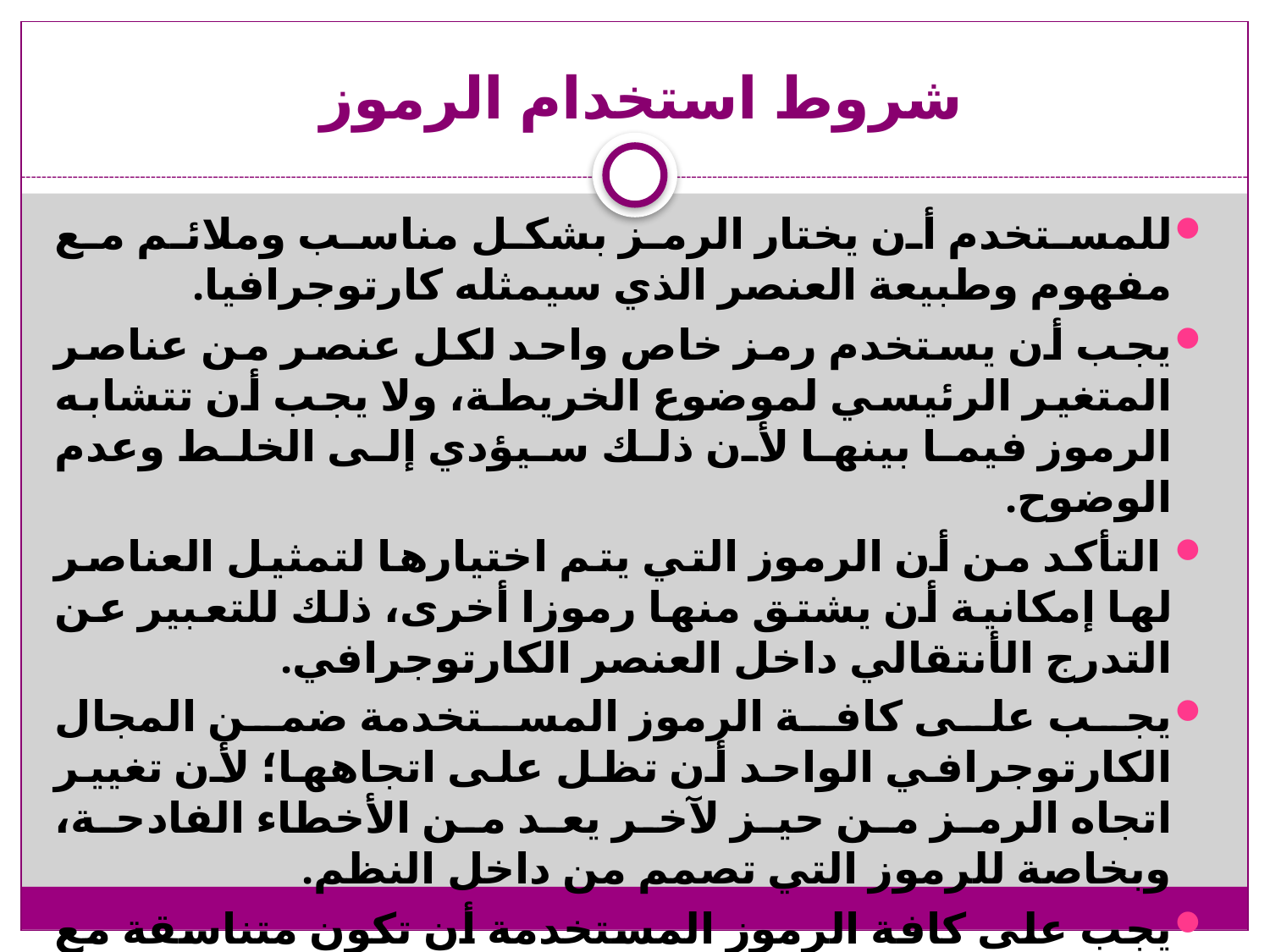

# شروط استخدام الرموز
للمستخدم أن يختار الرمز بشكل مناسب وملائم مع مفهوم وطبيعة العنصر الذي سيمثله كارتوجرافيا.
يجب أن يستخدم رمز خاص واحد لكل عنصر من عناصر المتغير الرئيسي لموضوع الخريطة، ولا يجب أن تتشابه الرموز فيما بينها لأن ذلك سيؤدي إلى الخلط وعدم الوضوح.
 التأكد من أن الرموز التي يتم اختيارها لتمثيل العناصر لها إمكانية أن يشتق منها رموزا أخرى، ذلك للتعبير عن التدرج الأنتقالي داخل العنصر الكارتوجرافي.
يجب على كافة الرموز المستخدمة ضمن المجال الكارتوجرافي الواحد أن تظل على اتجاهها؛ لأن تغيير اتجاه الرمز من حيز لآخر يعد من الأخطاء الفادحة، وبخاصة للرموز التي تصمم من داخل النظم.
يجب على كافة الرموز المستخدمة أن تكون متناسقة مع بعضها البعض في إخراج فني ضمن المجال الكارتوجرافي.